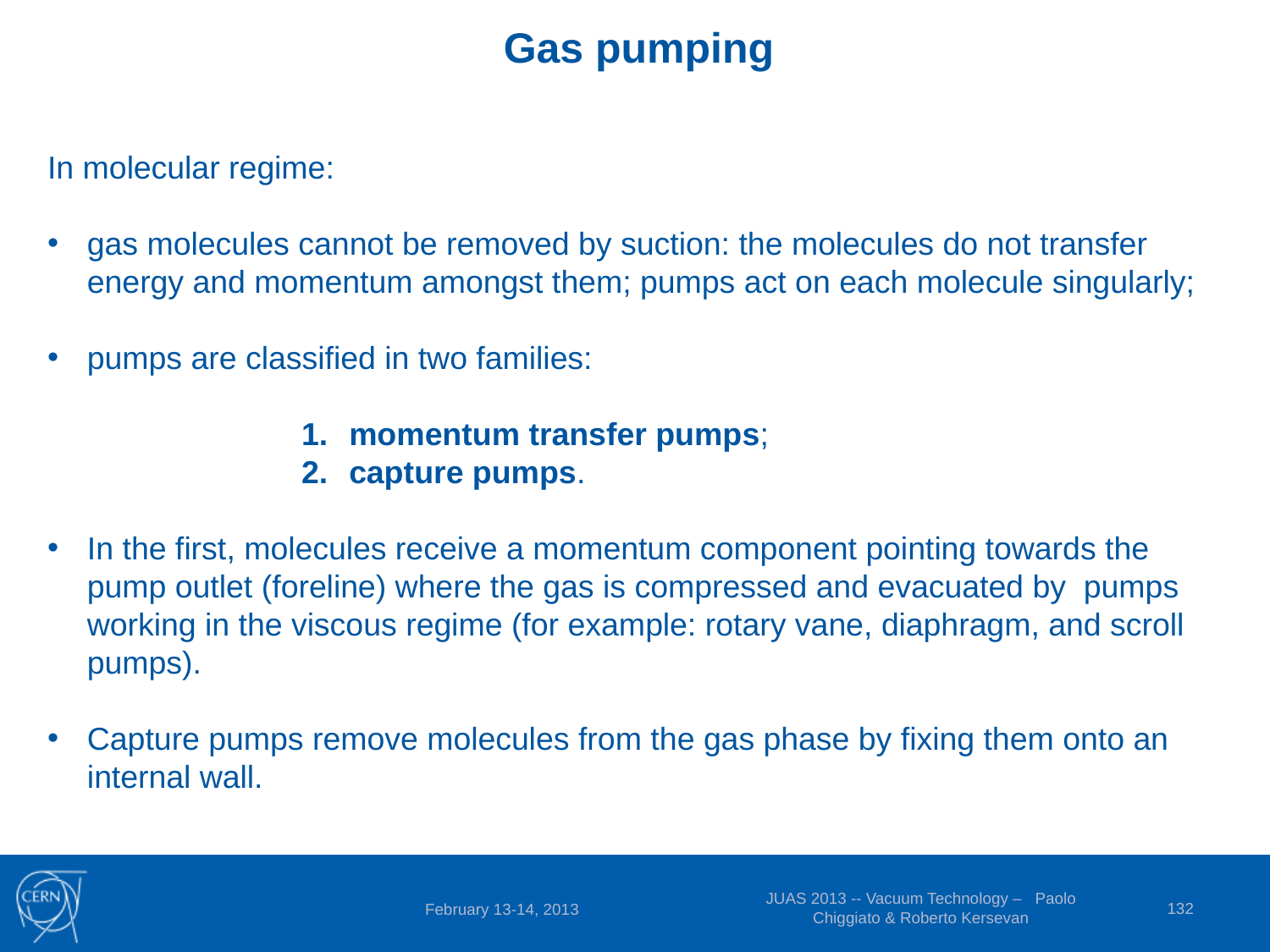

Gas pumping
In molecular regime:

gas molecules cannot be removed by suction: the molecules do not transfer energy and momentum amongst them; pumps act on each molecule singularly;

pumps are classified in two families:

momentum transfer pumps;
capture pumps.

In the first, molecules receive a momentum component pointing towards the pump outlet (foreline) where the gas is compressed and evacuated by  pumps working in the viscous regime (for example: rotary vane, diaphragm, and scroll pumps).

Capture pumps remove molecules from the gas phase by fixing them onto an internal wall.
JUAS 2013 -- Vacuum Technology –   Paolo Chiggiato & Roberto Kersevan
132
February 13-14, 2013